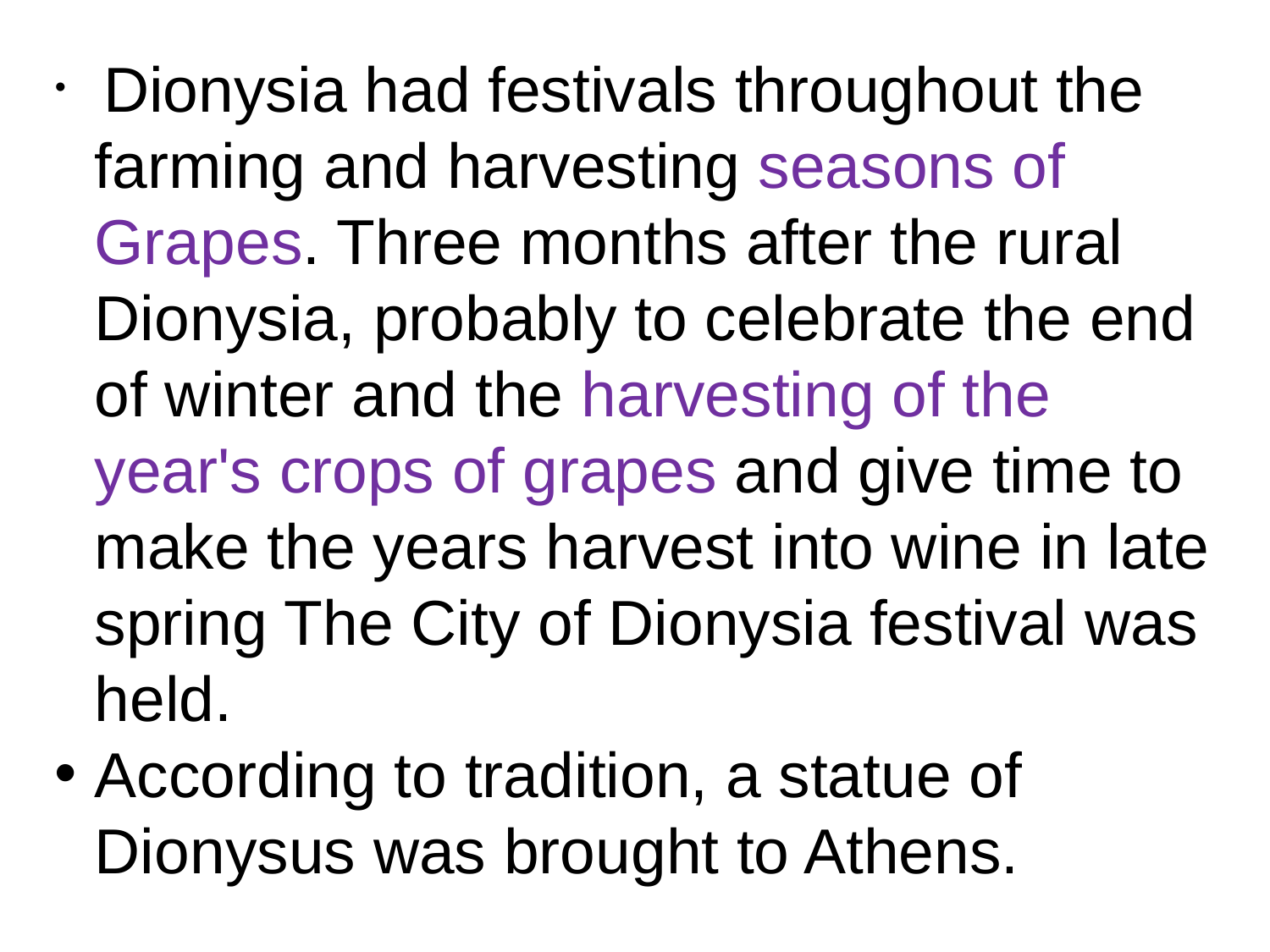

Dionysia had festivals throughout the farming and harvesting seasons of Grapes. Three months after the rural Dionysia, probably to celebrate the end of winter and the harvesting of the year's crops of grapes and give time to make the years harvest into wine in late spring The City of Dionysia festival was held.
According to tradition, a statue of Dionysus was brought to Athens.